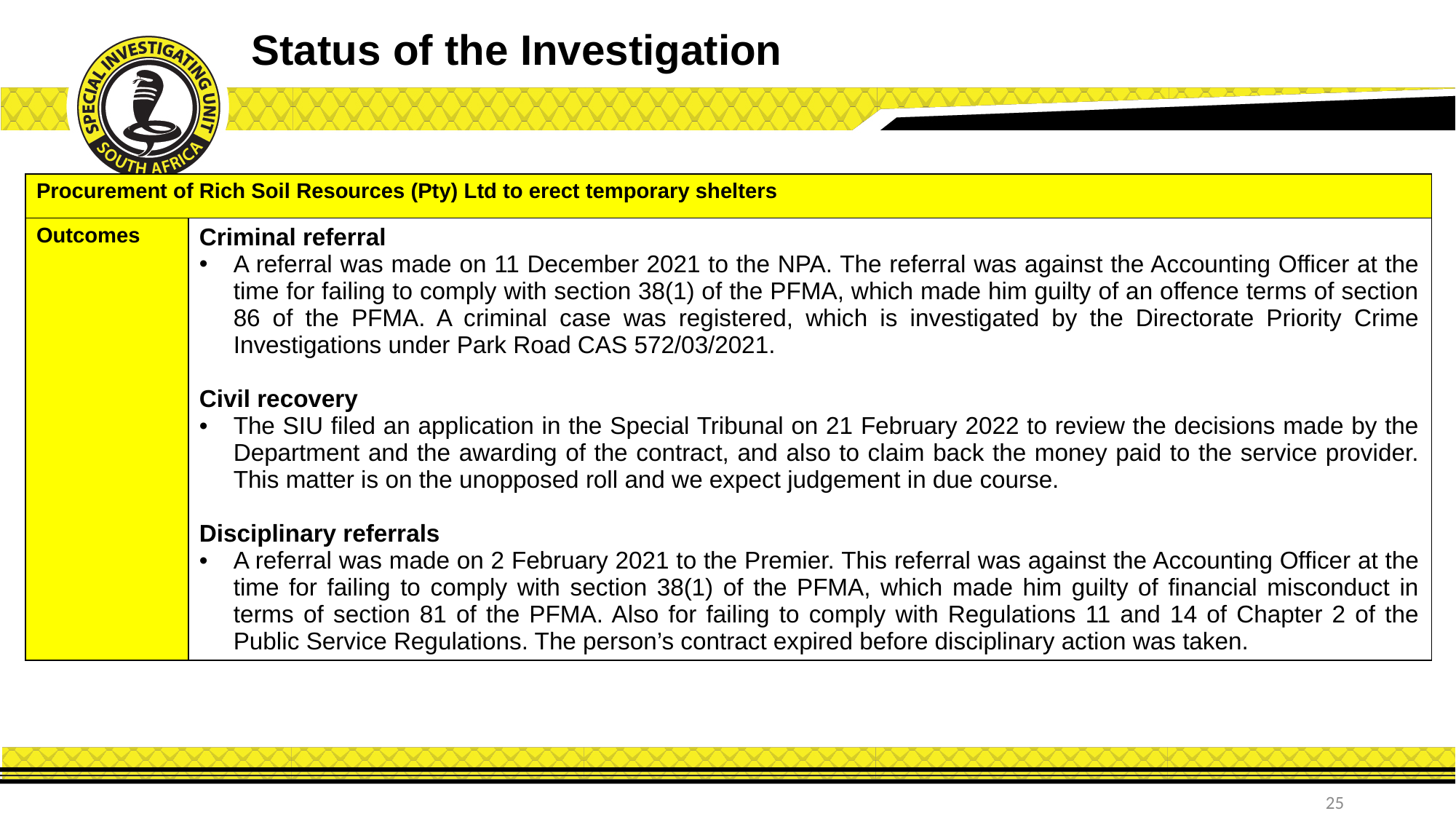

Status of the Investigation
| Procurement of Rich Soil Resources (Pty) Ltd to erect temporary shelters |  |
| --- | --- |
| Outcomes | Criminal referral A referral was made on 11 December 2021 to the NPA. The referral was against the Accounting Officer at the time for failing to comply with section 38(1) of the PFMA, which made him guilty of an offence terms of section 86 of the PFMA. A criminal case was registered, which is investigated by the Directorate Priority Crime Investigations under Park Road CAS 572/03/2021. Civil recovery The SIU filed an application in the Special Tribunal on 21 February 2022 to review the decisions made by the Department and the awarding of the contract, and also to claim back the money paid to the service provider. This matter is on the unopposed roll and we expect judgement in due course. Disciplinary referrals A referral was made on 2 February 2021 to the Premier. This referral was against the Accounting Officer at the time for failing to comply with section 38(1) of the PFMA, which made him guilty of financial misconduct in terms of section 81 of the PFMA. Also for failing to comply with Regulations 11 and 14 of Chapter 2 of the Public Service Regulations. The person’s contract expired before disciplinary action was taken. |
25